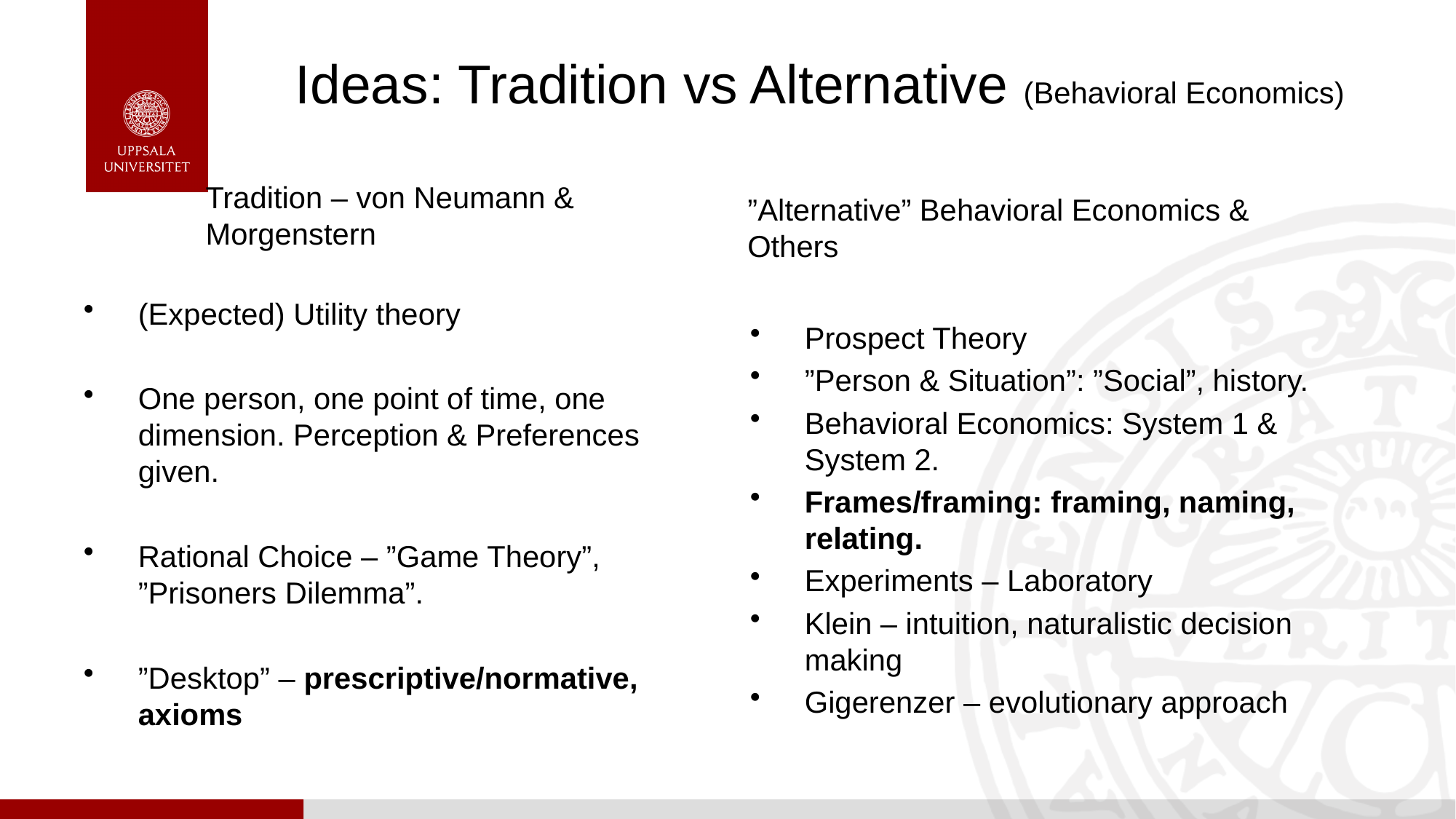

# Ideas: Tradition vs Alternative (Behavioral Economics)
”Alternative” Behavioral Economics & Others
Tradition – von Neumann & Morgenstern
(Expected) Utility theory

One person, one point of time, one dimension. Perception & Preferences given.

Rational Choice – ”Game Theory”, ”Prisoners Dilemma”.

”Desktop” – prescriptive/normative, axioms
Prospect Theory
”Person & Situation”: ”Social”, history.
Behavioral Economics: System 1 & System 2.
Frames/framing: framing, naming, relating.
Experiments – Laboratory
Klein – intuition, naturalistic decision making
Gigerenzer – evolutionary approach